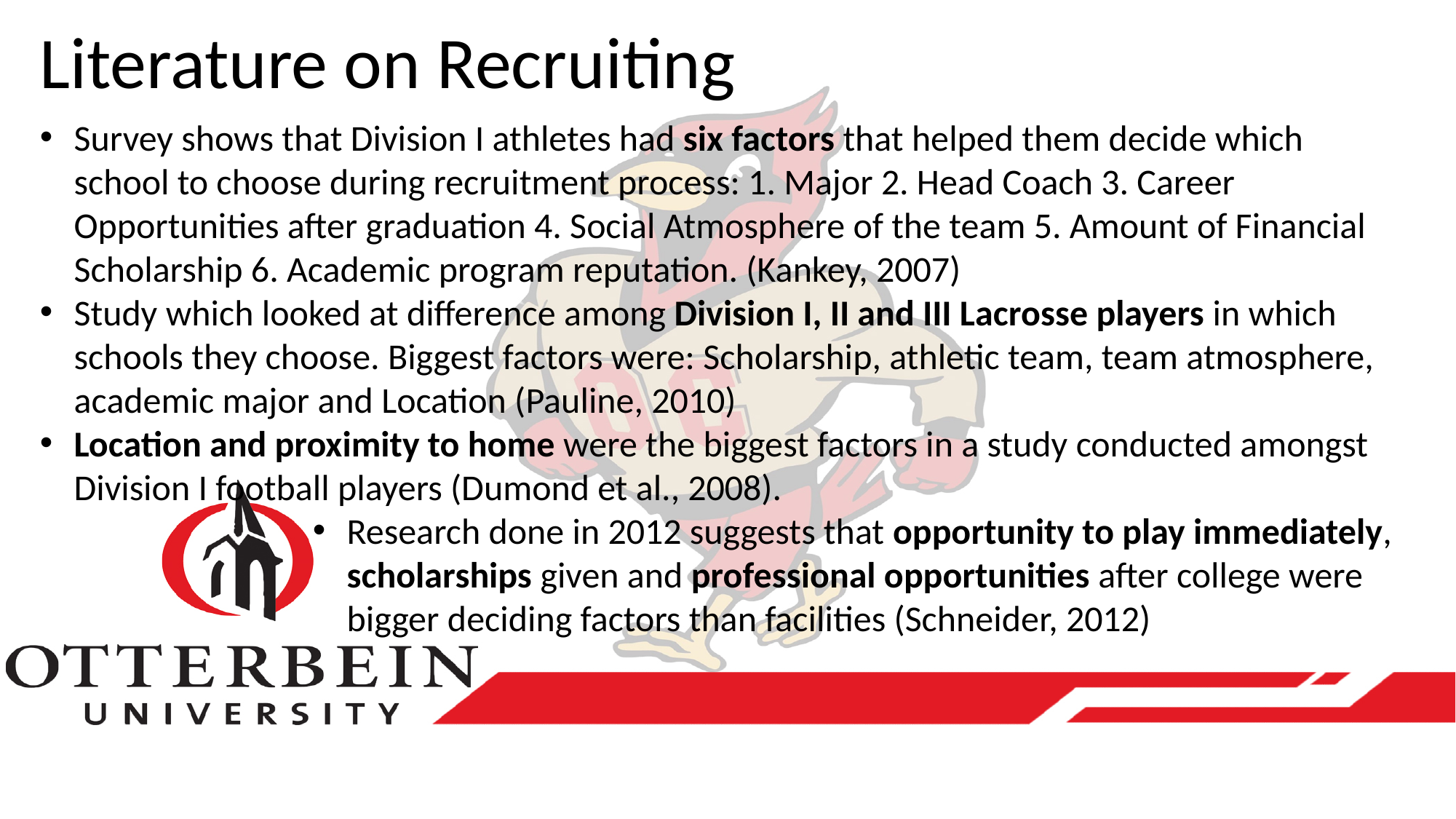

Literature on Recruiting
Survey shows that Division I athletes had six factors that helped them decide which school to choose during recruitment process: 1. Major 2. Head Coach 3. Career Opportunities after graduation 4. Social Atmosphere of the team 5. Amount of Financial Scholarship 6. Academic program reputation. (Kankey, 2007)
Study which looked at difference among Division I, II and III Lacrosse players in which schools they choose. Biggest factors were: Scholarship, athletic team, team atmosphere, academic major and Location (Pauline, 2010)
Location and proximity to home were the biggest factors in a study conducted amongst Division I football players (Dumond et al., 2008).
Research done in 2012 suggests that opportunity to play immediately, scholarships given and professional opportunities after college were bigger deciding factors than facilities (Schneider, 2012)